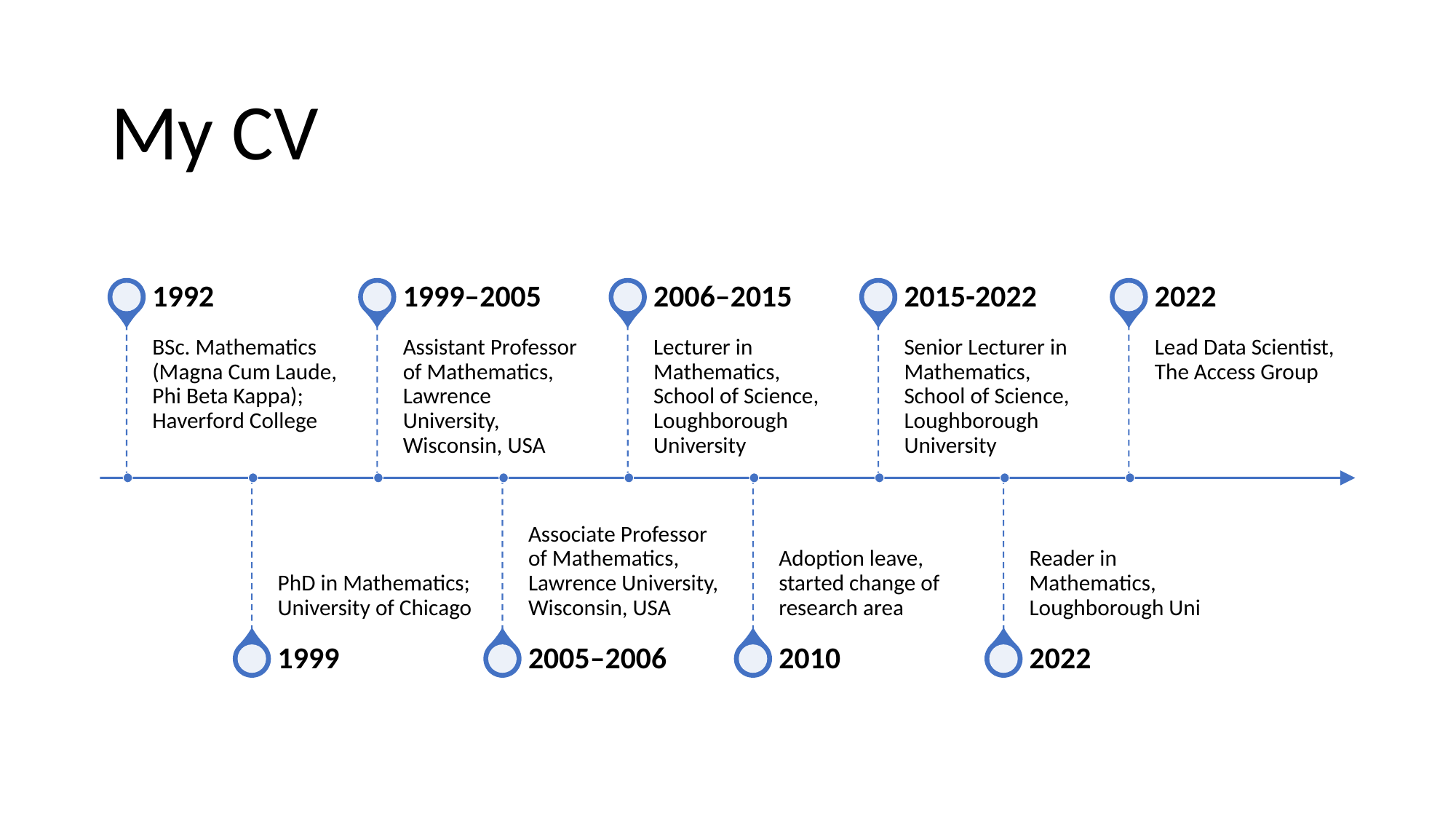

# My CV
BSc. Mathematics (Magna Cum Laude, Phi Beta Kappa); Haverford College
1992
PhD in Mathematics; University of Chicago
1999
Assistant Professor of Mathematics, Lawrence University, Wisconsin, USA
1999–2005
Associate Professor of Mathematics, Lawrence University, Wisconsin, USA
2005–2006
Lecturer in Mathematics, School of Science, Loughborough University
2006–2015
Adoption leave, started change of research area
2010
Senior Lecturer in Mathematics, School of Science, Loughborough University
2015-2022
Reader in Mathematics, Loughborough Uni
2022
Lead Data Scientist, The Access Group
2022